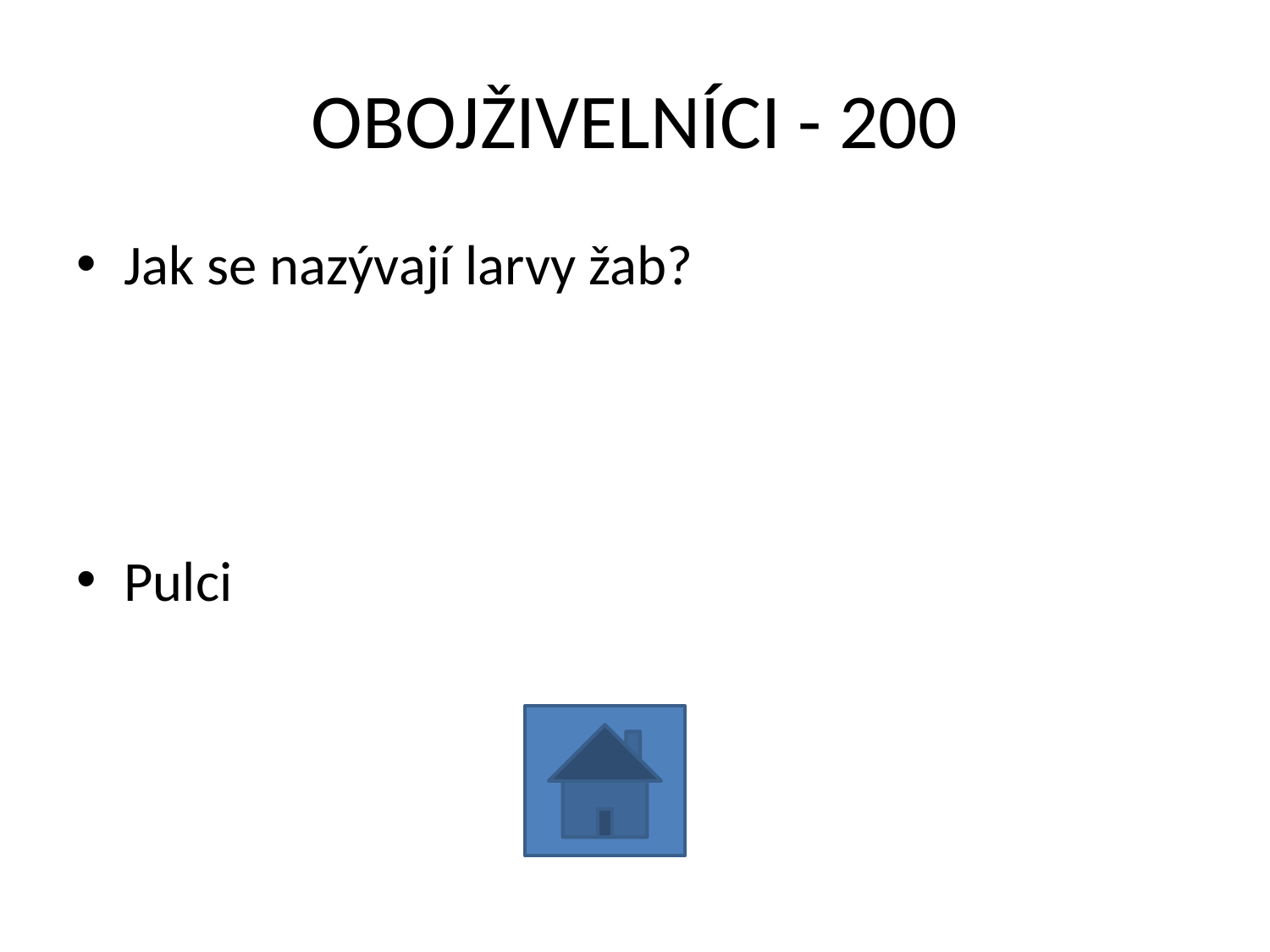

# OBOJŽIVELNÍCI - 200
Jak se nazývají larvy žab?

Pulci